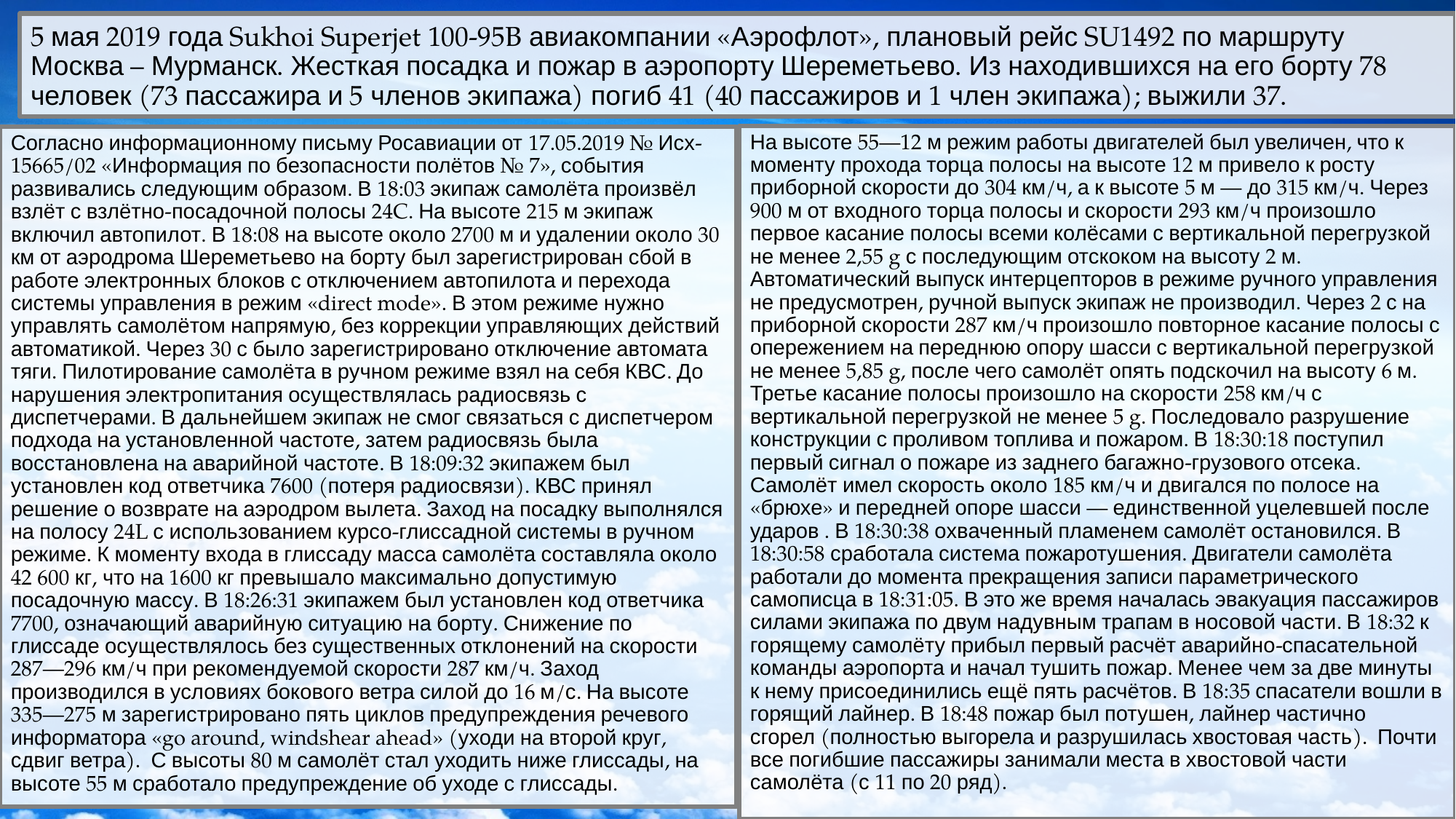

# 5 мая 2019 года Sukhoi Superjet 100-95B авиакомпании «Аэрофлот», плановый рейс SU1492 по маршруту Москва – Мурманск. Жесткая посадка и пожар в аэропорту Шереметьево. Из находившихся на его борту 78 человек (73 пассажира и 5 членов экипажа) погиб 41 (40 пассажиров и 1 член экипажа); выжили 37.
На высоте 55—12 м режим работы двигателей был увеличен, что к моменту прохода торца полосы на высоте 12 м привело к росту приборной скорости до 304 км/ч, а к высоте 5 м — до 315 км/ч. Через 900 м от входного торца полосы и скорости 293 км/ч произошло первое касание полосы всеми колёсами с вертикальной перегрузкой не менее 2,55 g с последующим отскоком на высоту 2 м. Автоматический выпуск интерцепторов в режиме ручного управления не предусмотрен, ручной выпуск экипаж не производил. Через 2 с на приборной скорости 287 км/ч произошло повторное касание полосы с опережением на переднюю опору шасси с вертикальной перегрузкой не менее 5,85 g, после чего самолёт опять подскочил на высоту 6 м. Третье касание полосы произошло на скорости 258 км/ч с вертикальной перегрузкой не менее 5 g. Последовало разрушение конструкции с проливом топлива и пожаром. В 18:30:18 поступил первый сигнал о пожаре из заднего багажно-грузового отсека. Самолёт имел скорость около 185 км/ч и двигался по полосе на «брюхе» и передней опоре шасси — единственной уцелевшей после ударов . В 18:30:38 охваченный пламенем самолёт остановился. В 18:30:58 сработала система пожаротушения. Двигатели самолёта работали до момента прекращения записи параметрического самописца в 18:31:05. В это же время началась эвакуация пассажиров силами экипажа по двум надувным трапам в носовой части. В 18:32 к горящему самолёту прибыл первый расчёт аварийно-спасательной команды аэропорта и начал тушить пожар. Менее чем за две минуты к нему присоединились ещё пять расчётов. В 18:35 спасатели вошли в горящий лайнер. В 18:48 пожар был потушен, лайнер частично сгорел (полностью выгорела и разрушилась хвостовая часть).  Почти все погибшие пассажиры занимали места в хвостовой части самолёта (с 11 по 20 ряд).
Согласно информационному письму Росавиации от 17.05.2019 № Исх-15665/02 «Информация по безопасности полётов № 7», события развивались следующим образом. В 18:03 экипаж самолёта произвёл взлёт с взлётно-посадочной полосы 24C. На высоте 215 м экипаж включил автопилот. В 18:08 на высоте около 2700 м и удалении около 30 км от аэродрома Шереметьево на борту был зарегистрирован сбой в работе электронных блоков с отключением автопилота и перехода системы управления в режим «direct mode». В этом режиме нужно управлять самолётом напрямую, без коррекции управляющих действий автоматикой. Через 30 с было зарегистрировано отключение автомата тяги. Пилотирование самолёта в ручном режиме взял на себя КВС. До нарушения электропитания осуществлялась радиосвязь с диспетчерами. В дальнейшем экипаж не смог связаться с диспетчером подхода на установленной частоте, затем радиосвязь была восстановлена на аварийной частоте. В 18:09:32 экипажем был установлен код ответчика 7600 (потеря радиосвязи). КВС принял решение о возврате на аэродром вылета. Заход на посадку выполнялся на полосу 24L с использованием курсо-глиссадной системы в ручном режиме. К моменту входа в глиссаду масса самолёта составляла около 42 600 кг, что на 1600 кг превышало максимально допустимую посадочную массу. В 18:26:31 экипажем был установлен код ответчика 7700, означающий аварийную ситуацию на борту. Снижение по глиссаде осуществлялось без существенных отклонений на скорости 287—296 км/ч при рекомендуемой скорости 287 км/ч. Заход производился в условиях бокового ветра силой до 16 м/с. На высоте 335—275 м зарегистрировано пять циклов предупреждения речевого информатора «go around, windshear ahead» (уходи на второй круг, сдвиг ветра).  С высоты 80 м самолёт стал уходить ниже глиссады, на высоте 55 м сработало предупреждение об уходе с глиссады.